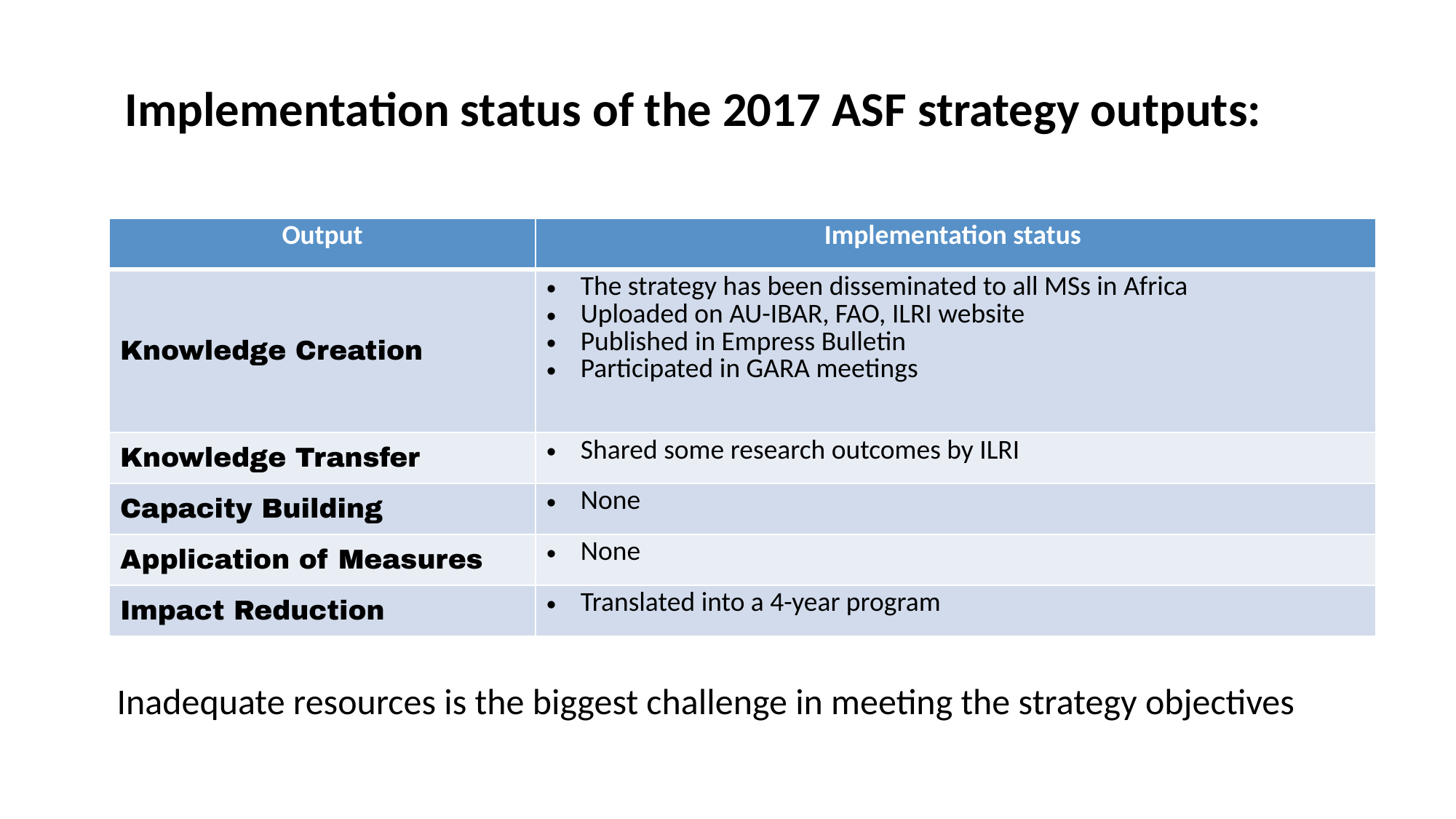

Implementation status of the 2017 ASF strategy outputs:
| Output | Implementation status |
| --- | --- |
| Knowledge Creation | The strategy has been disseminated to all MSs in Africa Uploaded on AU-IBAR, FAO, ILRI website Published in Empress Bulletin Participated in GARA meetings |
| Knowledge Transfer | Shared some research outcomes by ILRI |
| Capacity Building | None |
| Application of Measures | None |
| Impact Reduction | Translated into a 4-year program |
Inadequate resources is the biggest challenge in meeting the strategy objectives